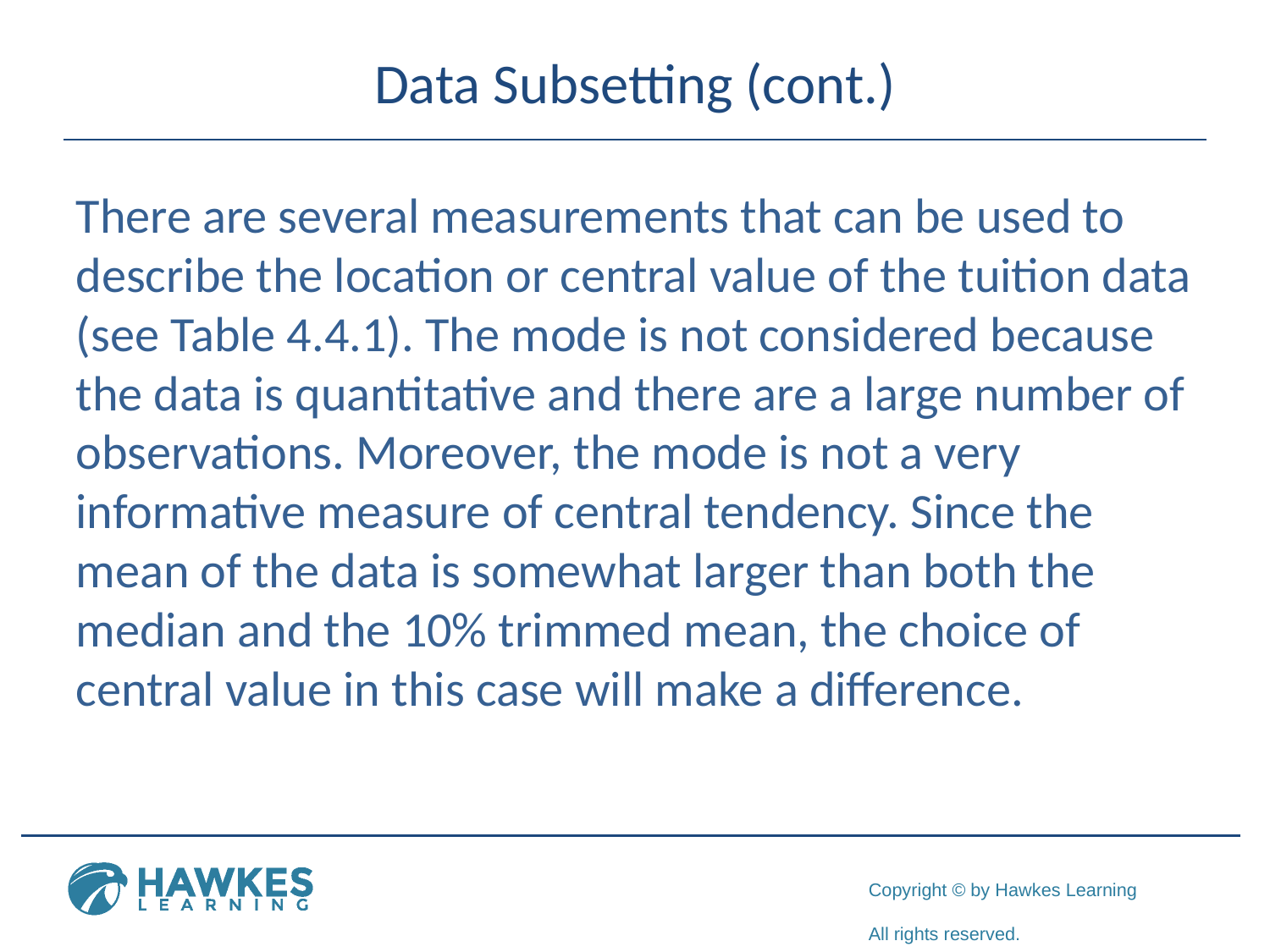

# Data Subsetting (cont.)
There are several measurements that can be used to describe the location or central value of the tuition data (see Table 4.4.1). The mode is not considered because the data is quantitative and there are a large number of observations. Moreover, the mode is not a very informative measure of central tendency. Since the mean of the data is somewhat larger than both the median and the 10% trimmed mean, the choice of central value in this case will make a difference.